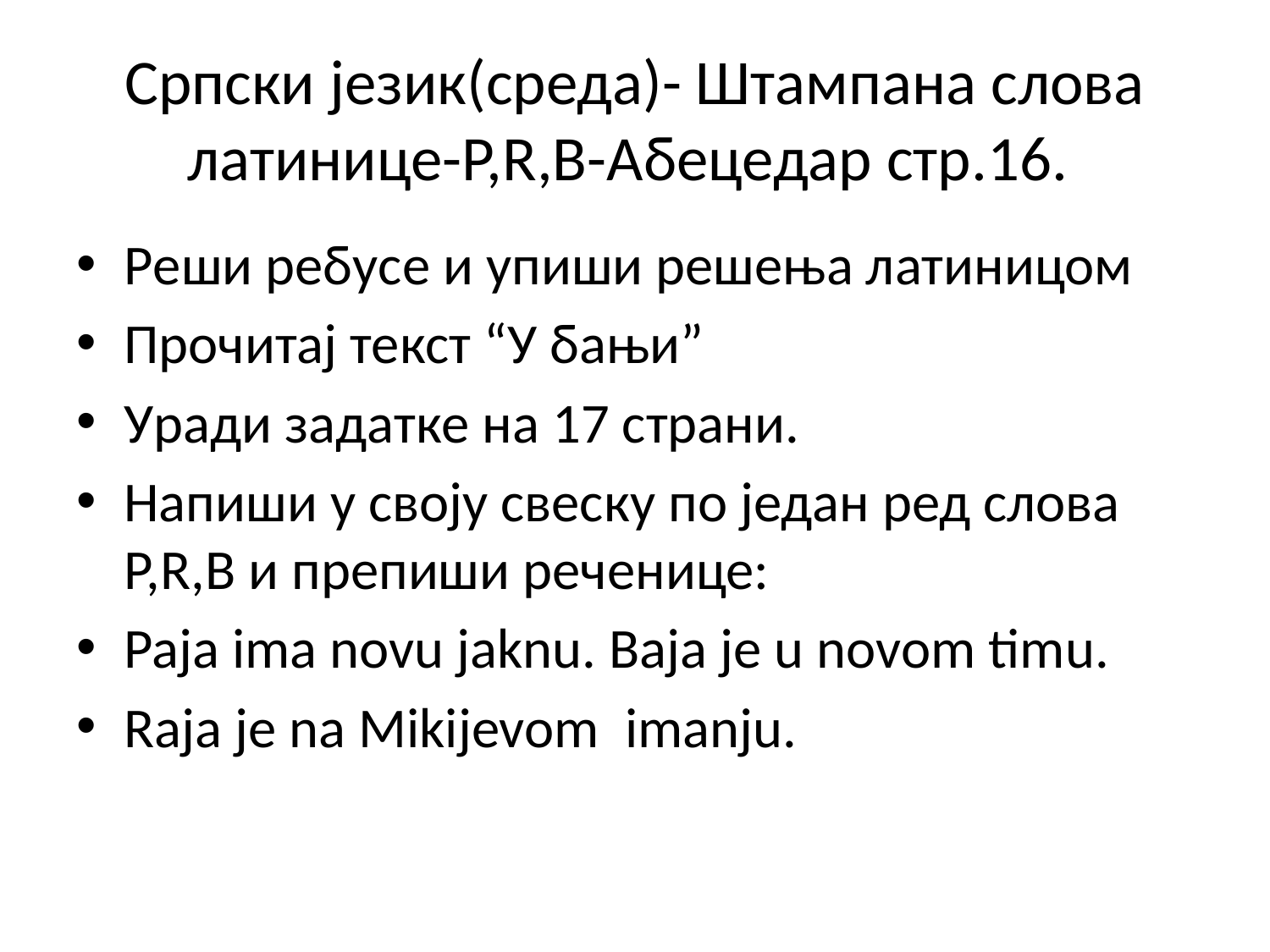

# Српски језик(среда)- Штампана слова латинице-P,R,B-Абецедар стр.16.
Реши ребусе и упиши решења латиницом
Прочитај текст “У бањи”
Уради задатке на 17 страни.
Напиши у своју свеску по један ред слова P,R,B и препиши реченице:
Paja ima novu jaknu. Baja je u novom timu.
Raja je na Mikijevom  imanju.